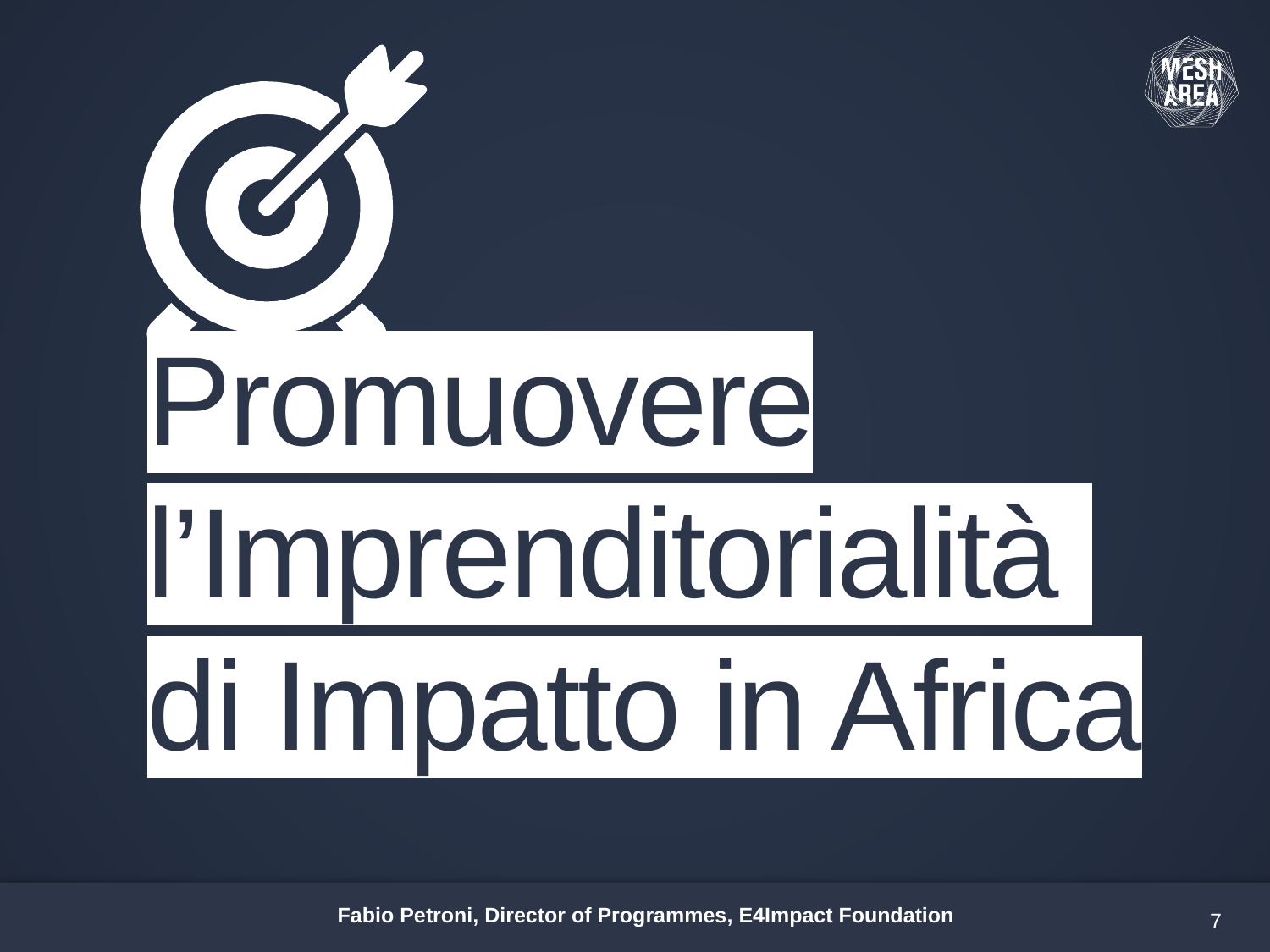

Promuovere l’Imprenditorialità
di Impatto in Africa
Fabio Petroni, Director of Programmes, E4Impact Foundation
7